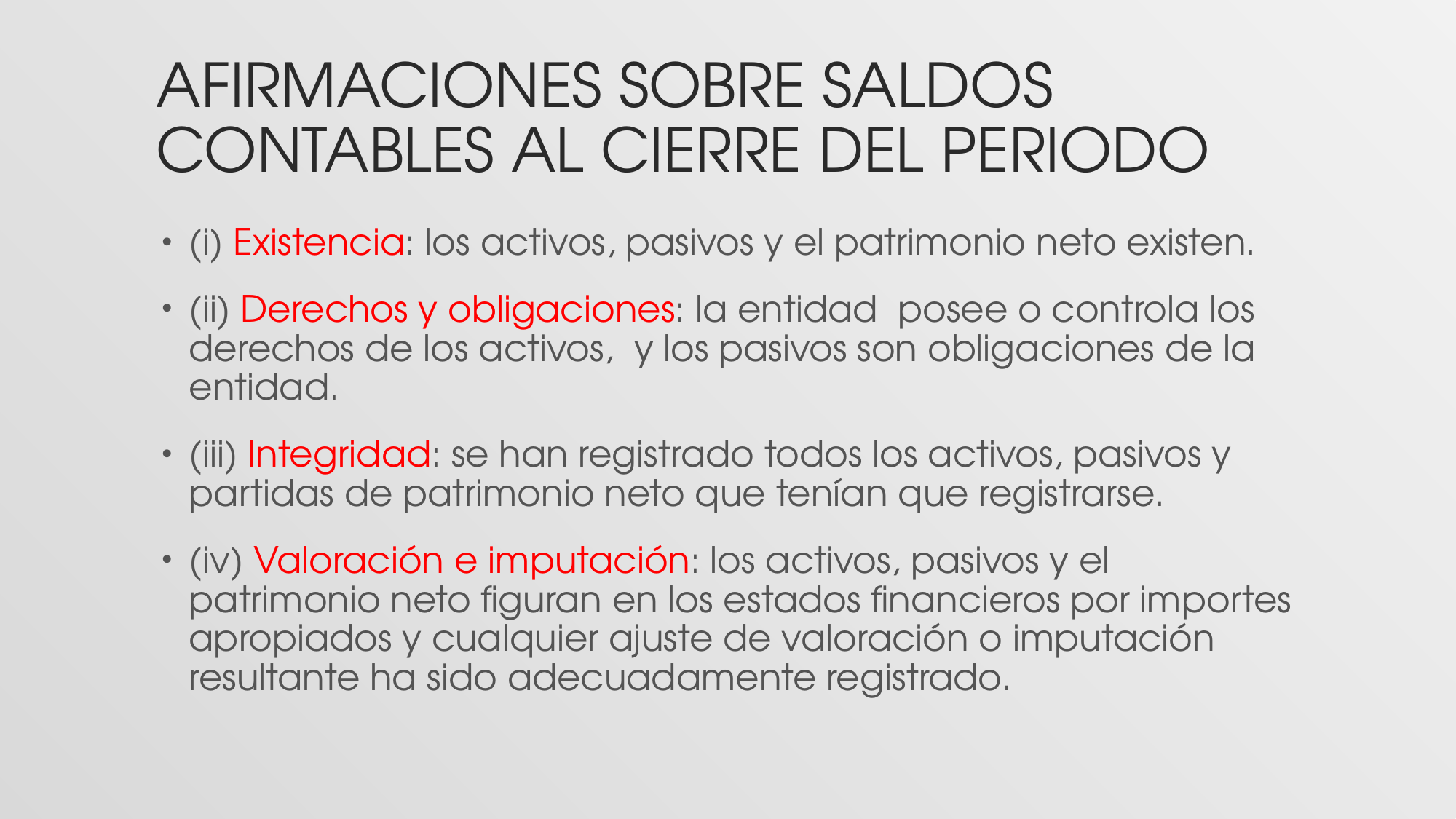

# Afirmaciones sobre saldos contables al cierre del periodo
(i) Existencia: los activos, pasivos y el patrimonio neto existen.
(ii) Derechos y obligaciones: la entidad  posee o controla los derechos de los activos,  y los pasivos son obligaciones de la entidad.
(iii) Integridad: se han registrado todos los activos, pasivos y partidas de patrimonio neto que tenían que registrarse.
(iv) Valoración e imputación: los activos, pasivos y el  patrimonio neto figuran en los estados financieros por importes apropiados y cualquier ajuste de valoración o imputación resultante ha sido adecuadamente registrado.